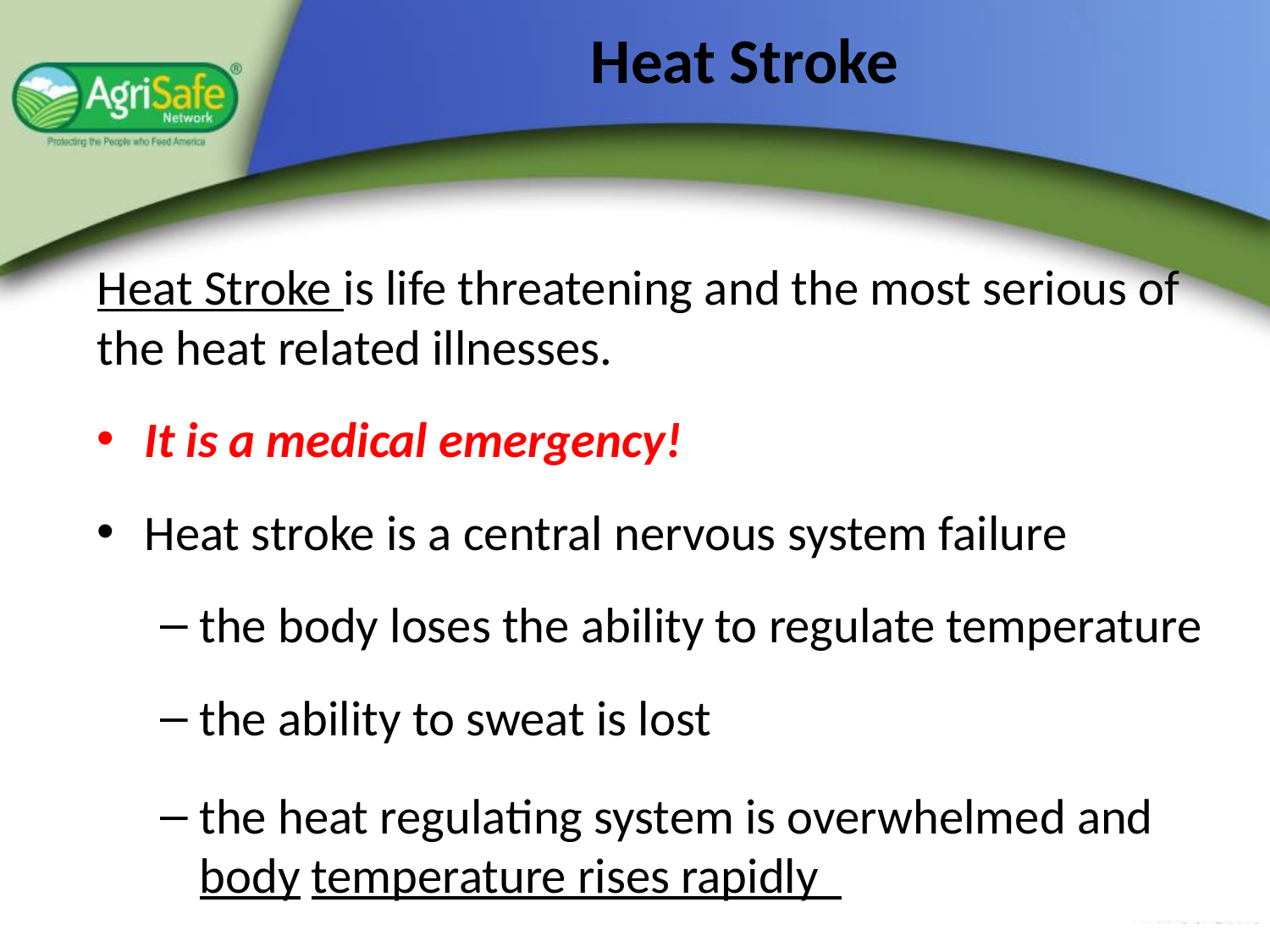

# Heat Stroke
Heat Stroke is life threatening and the most serious of the heat related illnesses.

It is a medical emergency!

Heat stroke is a central nervous system failure

the body loses the ability to regulate temperature

the ability to sweat is lost

the heat regulating system is overwhelmed and body temperature rises rapidly